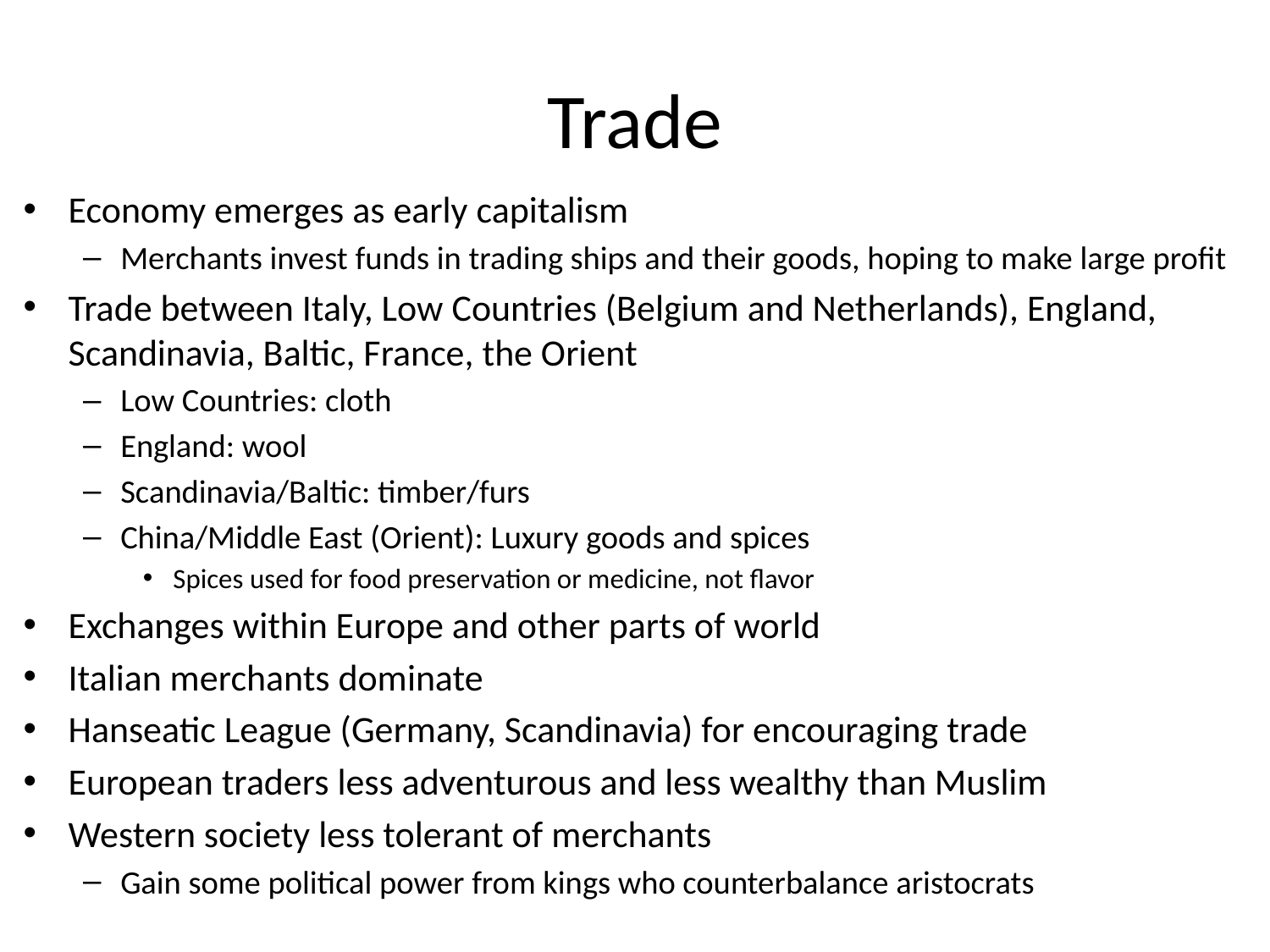

# Trade
Economy emerges as early capitalism
Merchants invest funds in trading ships and their goods, hoping to make large profit
Trade between Italy, Low Countries (Belgium and Netherlands), England, Scandinavia, Baltic, France, the Orient
Low Countries: cloth
England: wool
Scandinavia/Baltic: timber/furs
China/Middle East (Orient): Luxury goods and spices
Spices used for food preservation or medicine, not flavor
Exchanges within Europe and other parts of world
Italian merchants dominate
Hanseatic League (Germany, Scandinavia) for encouraging trade
European traders less adventurous and less wealthy than Muslim
Western society less tolerant of merchants
Gain some political power from kings who counterbalance aristocrats